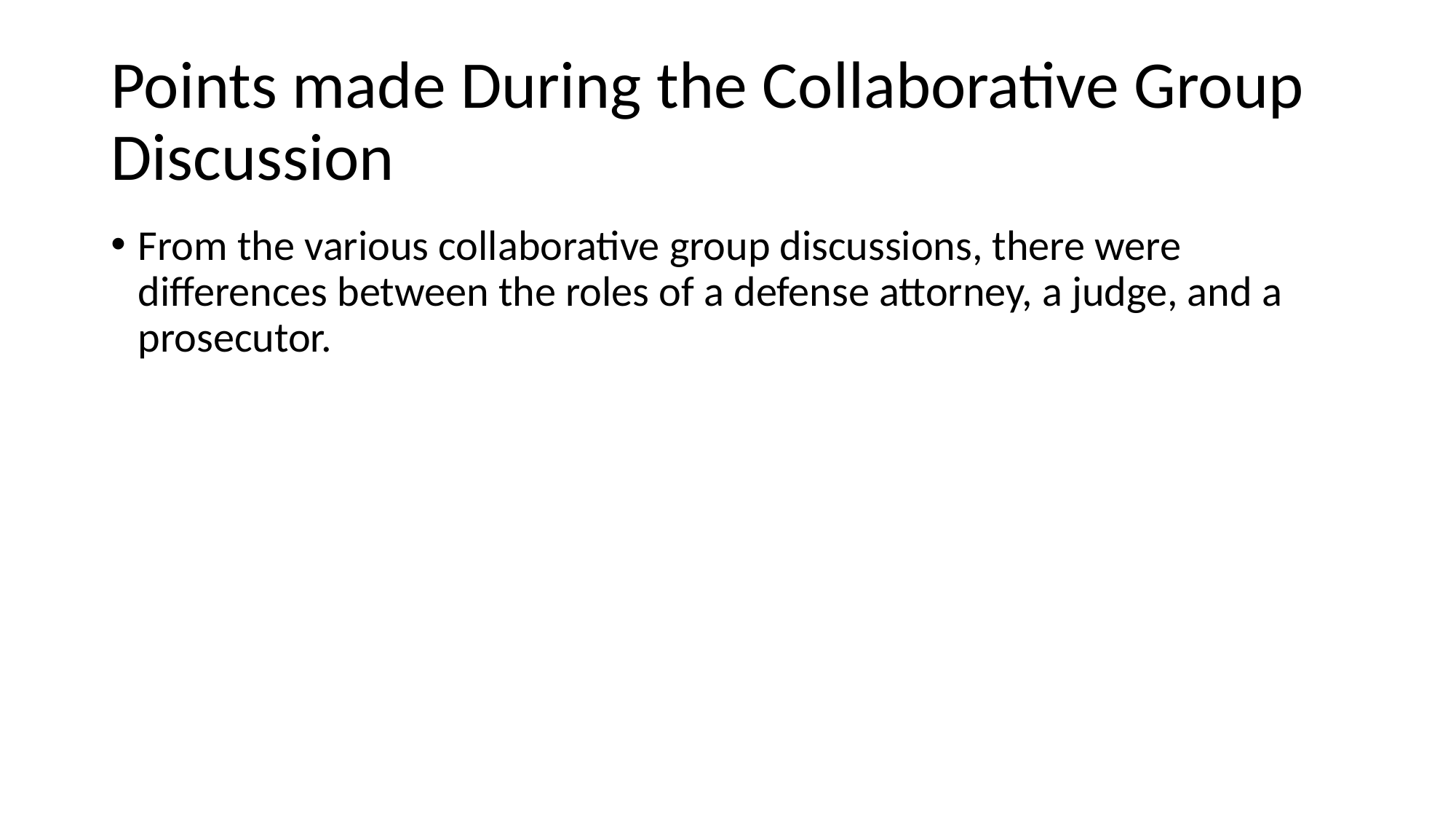

# Points made During the Collaborative Group Discussion
From the various collaborative group discussions, there were differences between the roles of a defense attorney, a judge, and a prosecutor.